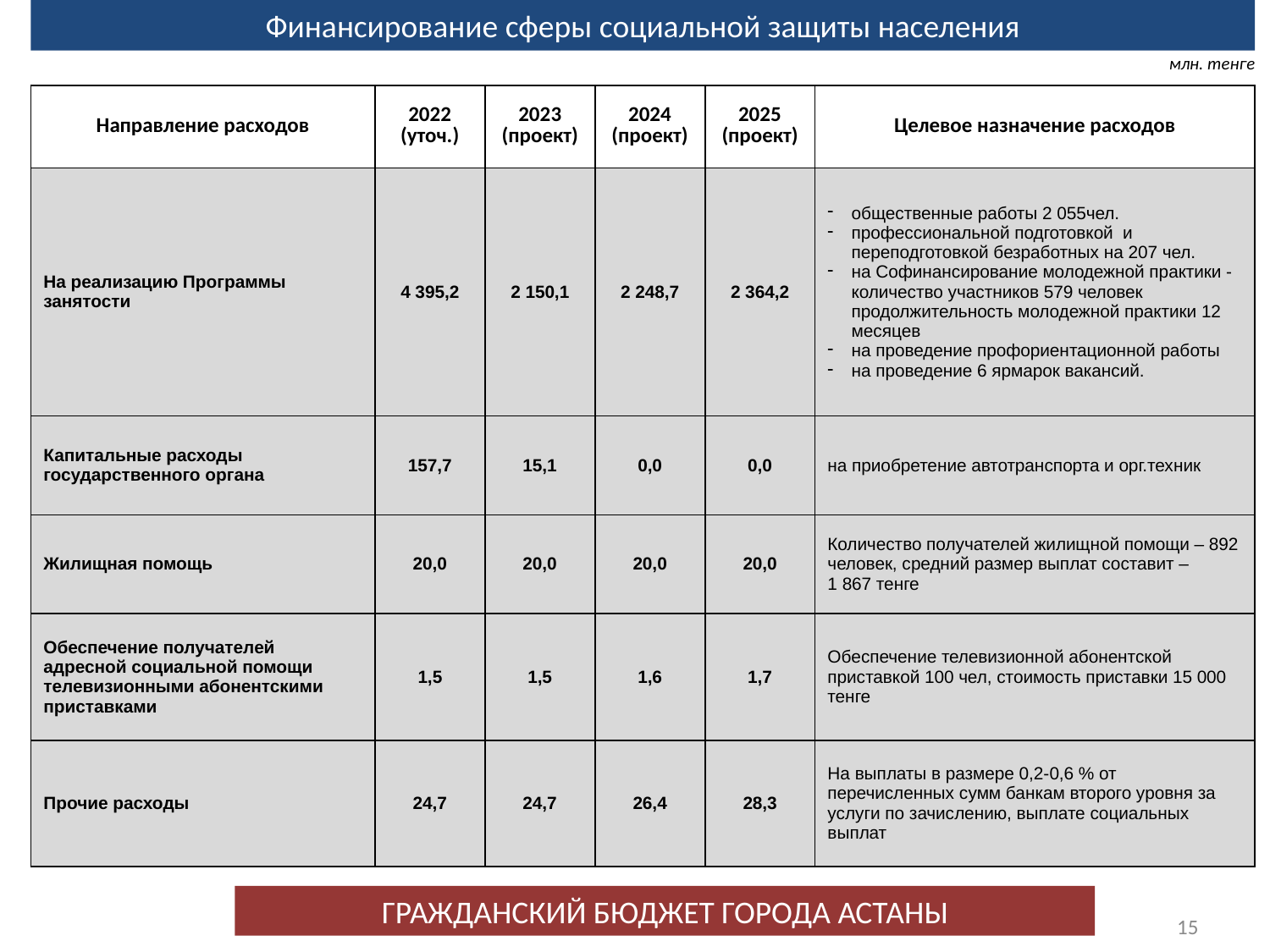

Финансирование сферы социальной защиты населения
млн. тенге
| Направление расходов | 2022 (уточ.) | 2023 (проект) | 2024 (проект) | 2025 (проект) | Целевое назначение расходов |
| --- | --- | --- | --- | --- | --- |
| На реализацию Программы занятости | 4 395,2 | 2 150,1 | 2 248,7 | 2 364,2 | общественные работы 2 055чел. профессиональной подготовкой и переподготовкой безработных на 207 чел. на Софинансирование молодежной практики -количество участников 579 человек продолжительность молодежной практики 12 месяцев на проведение профориентационной работы на проведение 6 ярмарок вакансий. |
| Капитальные расходы государственного органа | 157,7 | 15,1 | 0,0 | 0,0 | на приобретение автотранспорта и орг.техник |
| Жилищная помощь | 20,0 | 20,0 | 20,0 | 20,0 | Количество получателей жилищной помощи – 892 человек, средний размер выплат составит – 1 867 тенге |
| Обеспечение получателей адресной социальной помощи телевизионными абонентскими приставками | 1,5 | 1,5 | 1,6 | 1,7 | Обеспечение телевизионной абонентской приставкой 100 чел, стоимость приставки 15 000 тенге |
| Прочие расходы | 24,7 | 24,7 | 26,4 | 28,3 | На выплаты в размере 0,2-0,6 % от перечисленных сумм банкам второго уровня за услуги по зачислению, выплате социальных выплат |

ГРАЖДАНСКИЙ БЮДЖЕТ ГОРОДА АСТАНЫ
15